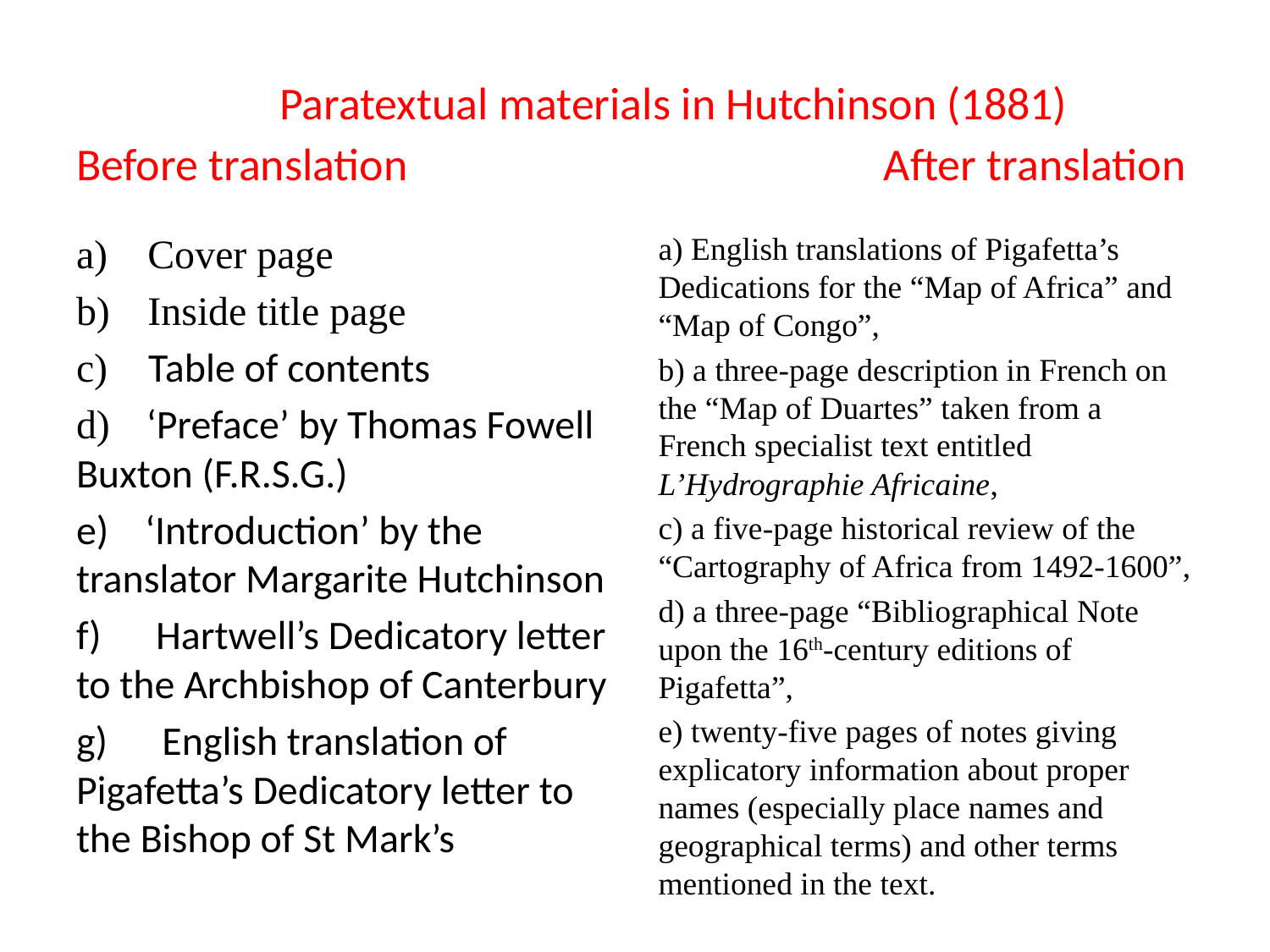

# Paratextual materials in Hutchinson (1881) Before translation                                              After translation
Cover page
Inside title page
c)    Table of contents
d)    ‘Preface’ by Thomas Fowell Buxton (F.R.S.G.)
e)    ‘Introduction’ by the translator Margarite Hutchinson
f)      Hartwell’s Dedicatory letter to the Archbishop of Canterbury
g)      English translation of Pigafetta’s Dedicatory letter to the Bishop of St Mark’s
a) English translations of Pigafetta’s Dedications for the “Map of Africa” and “Map of Congo”,
b) a three-page description in French on the “Map of Duartes” taken from a French specialist text entitled L’Hydrographie Africaine,
c) a five-page historical review of the “Cartography of Africa from 1492-1600”,
d) a three-page “Bibliographical Note upon the 16th-century editions of Pigafetta”,
e) twenty-five pages of notes giving explicatory information about proper names (especially place names and geographical terms) and other terms mentioned in the text.